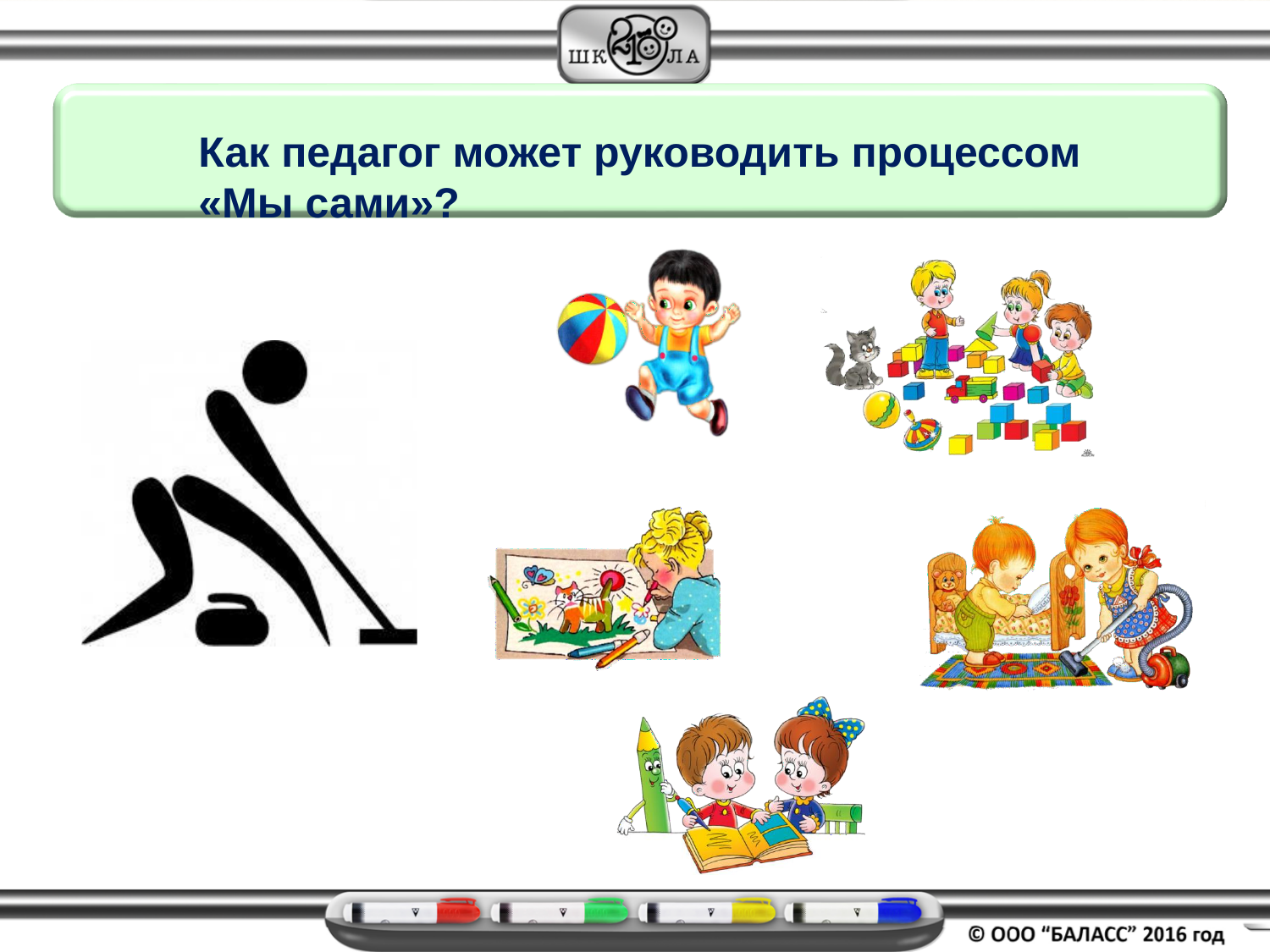

# Как педагог может руководить процессом «Мы сами»?